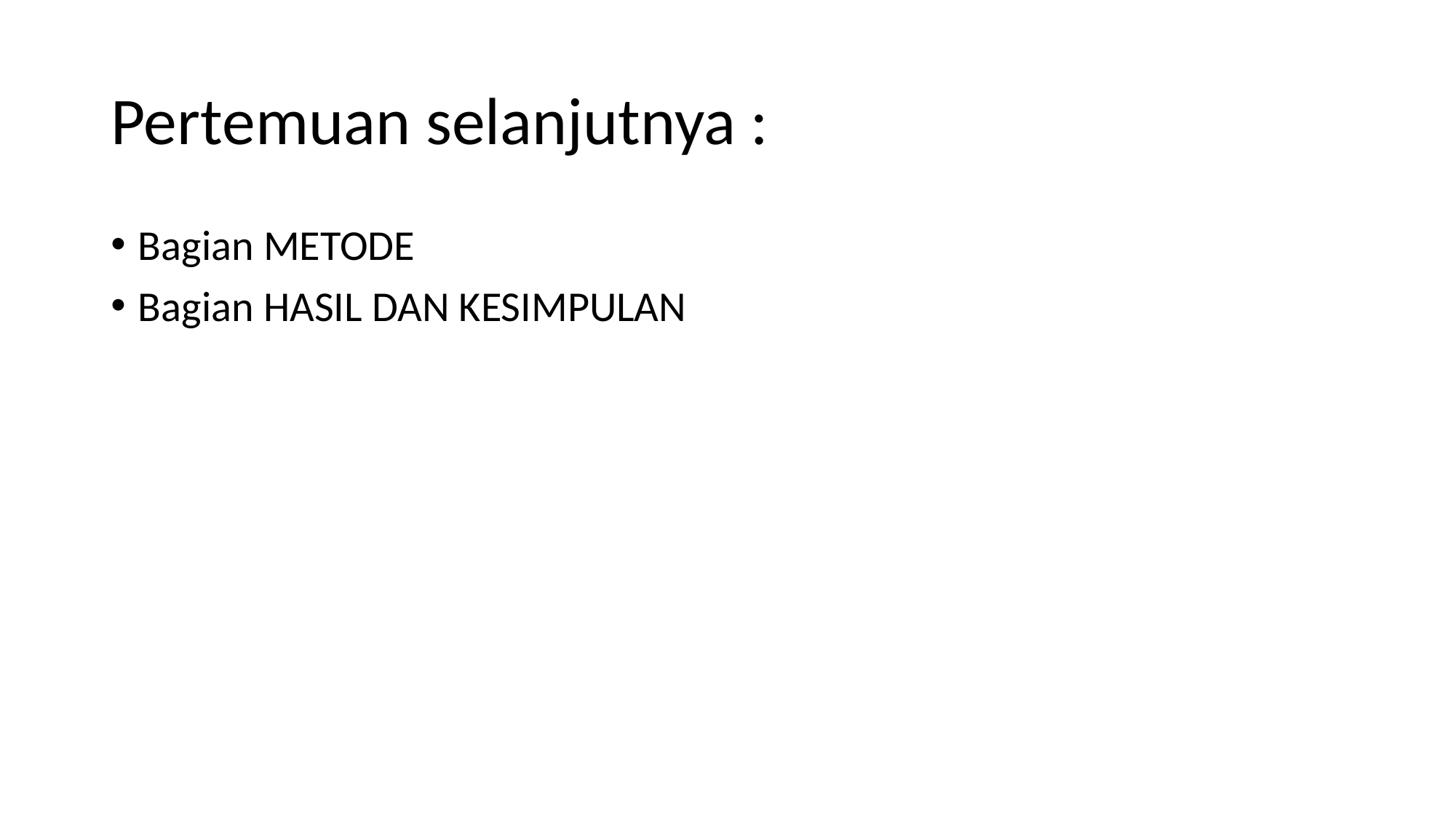

# Pertemuan selanjutnya :
Bagian METODE
Bagian HASIL DAN KESIMPULAN